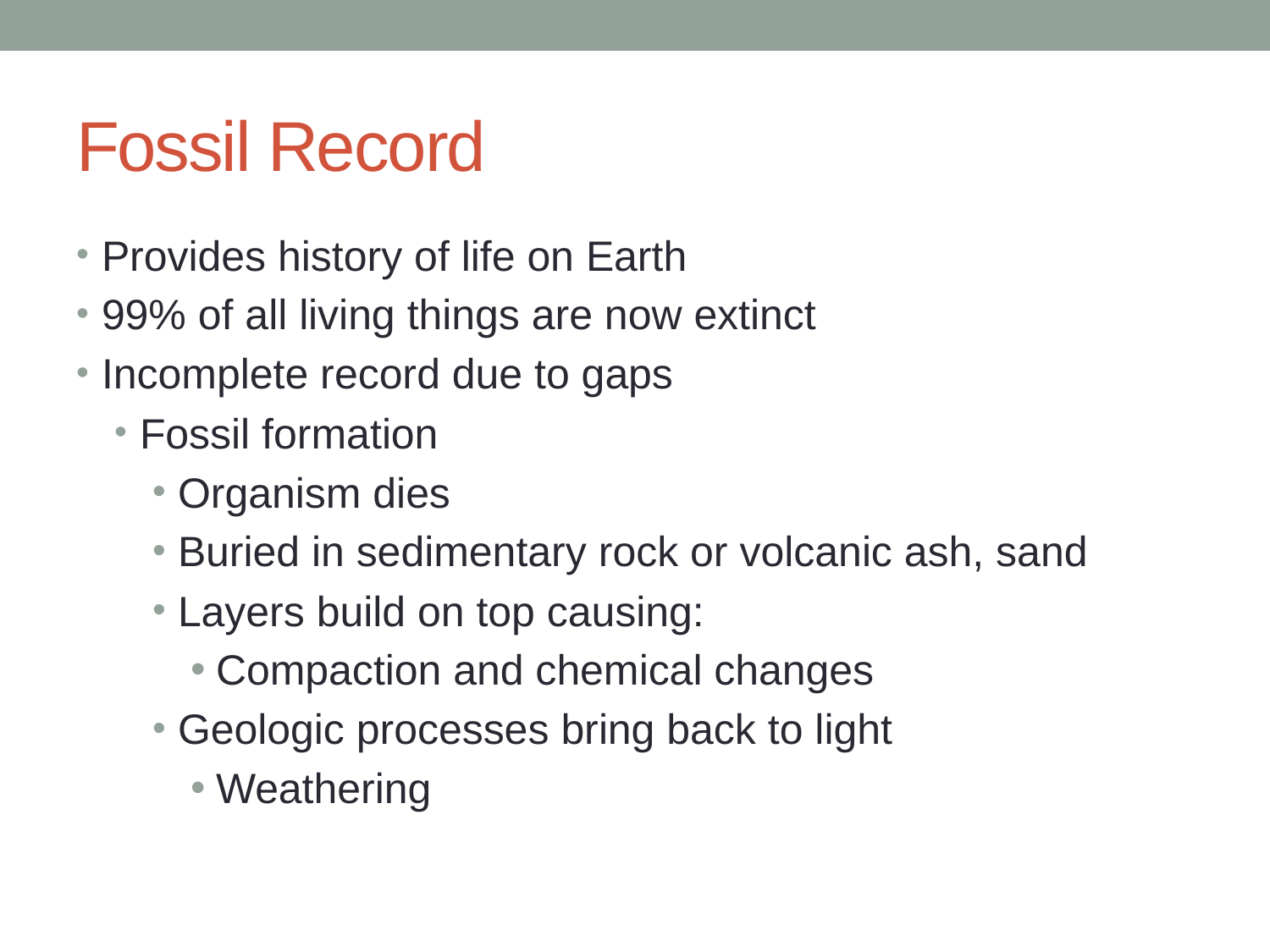

# Fossil Record
Provides history of life on Earth
99% of all living things are now extinct
Incomplete record due to gaps
Fossil formation
Organism dies
Buried in sedimentary rock or volcanic ash, sand
Layers build on top causing:
Compaction and chemical changes
Geologic processes bring back to light
Weathering